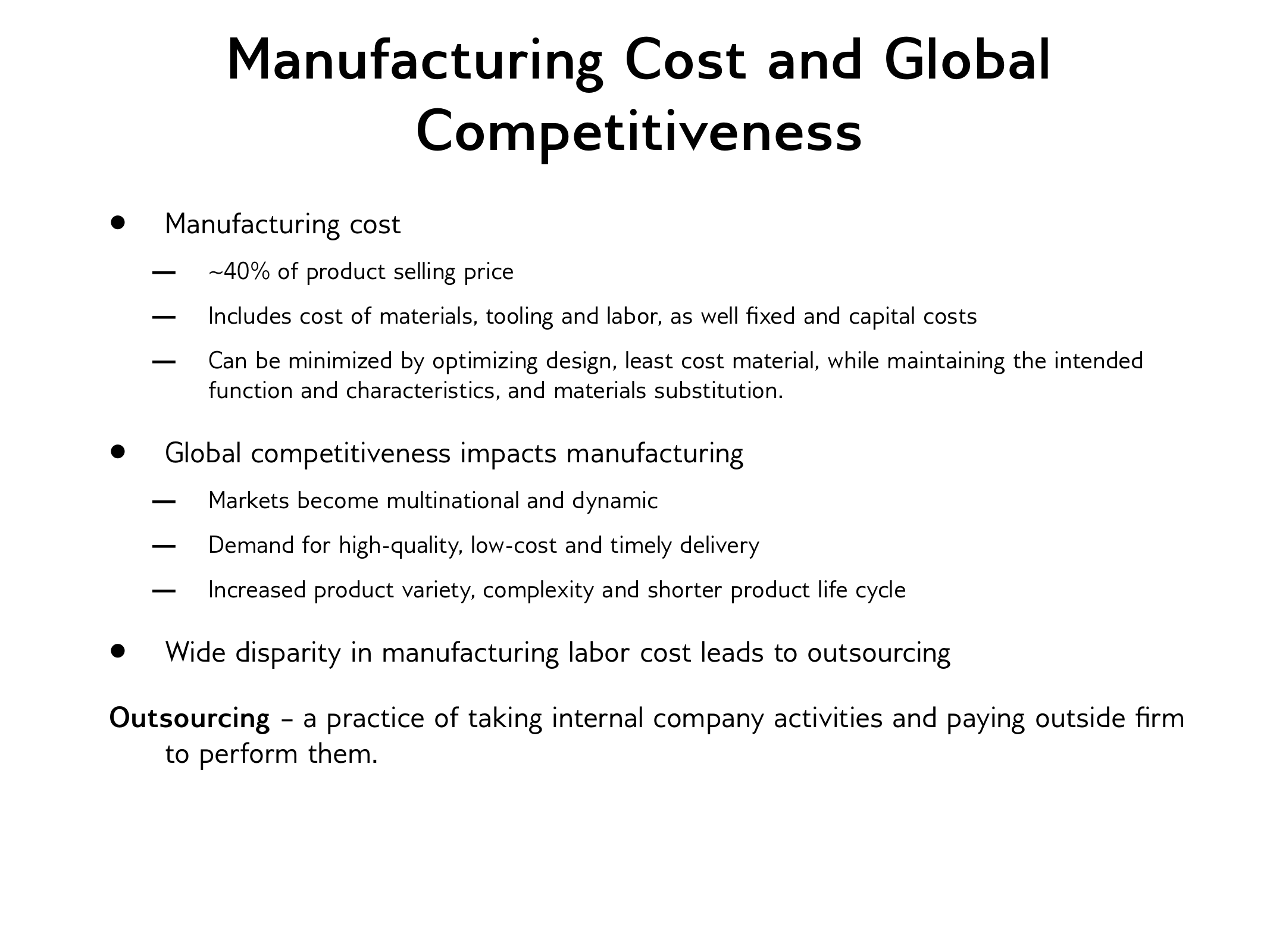

# Manufacturing Cost and Global Competitiveness

Manufacturing cost
~40% of product selling price
Includes cost of materials, tooling and labor, as well fixed and capital costs
Can be minimized by optimizing design, least cost material, while maintaining the intended function and characteristics, and materials substitution.
Global competitiveness impacts manufacturing
Markets become multinational and dynamic
Demand for high-quality, low-cost and timely delivery
Increased product variety, complexity and shorter product life cycle
Wide disparity in manufacturing labor cost leads to outsourcing
Outsourcing – a practice of taking internal company activities and paying outside firm to perform them.
ME355 Spring 2014
4/2
13